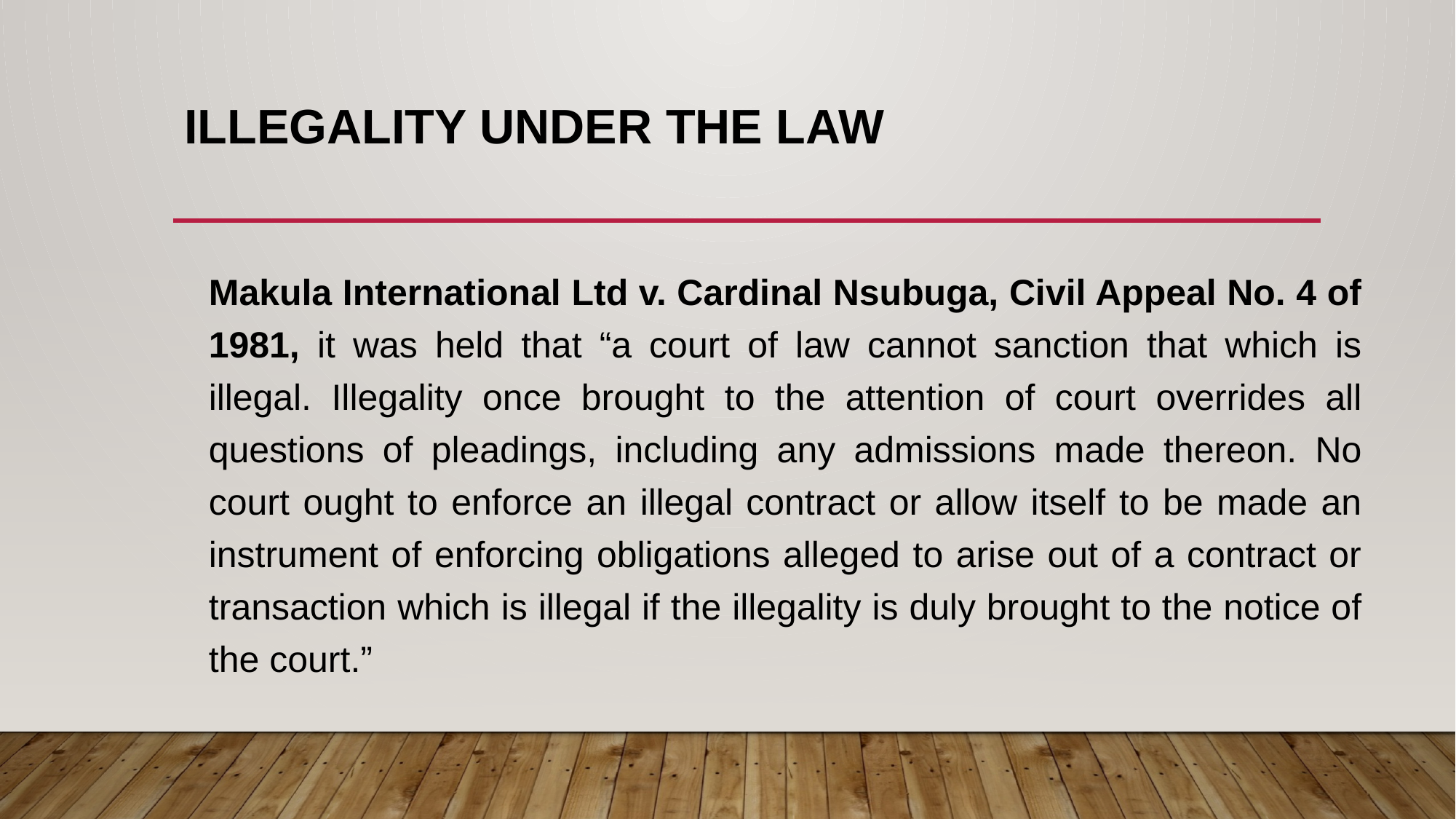

# ILLEGALITY UNDER THE LAW
Makula International Ltd v. Cardinal Nsubuga, Civil Appeal No. 4 of 1981, it was held that “a court of law cannot sanction that which is illegal. Illegality once brought to the attention of court overrides all questions of pleadings, including any admissions made thereon. No court ought to enforce an illegal contract or allow itself to be made an instrument of enforcing obligations alleged to arise out of a contract or transaction which is illegal if the illegality is duly brought to the notice of the court.”